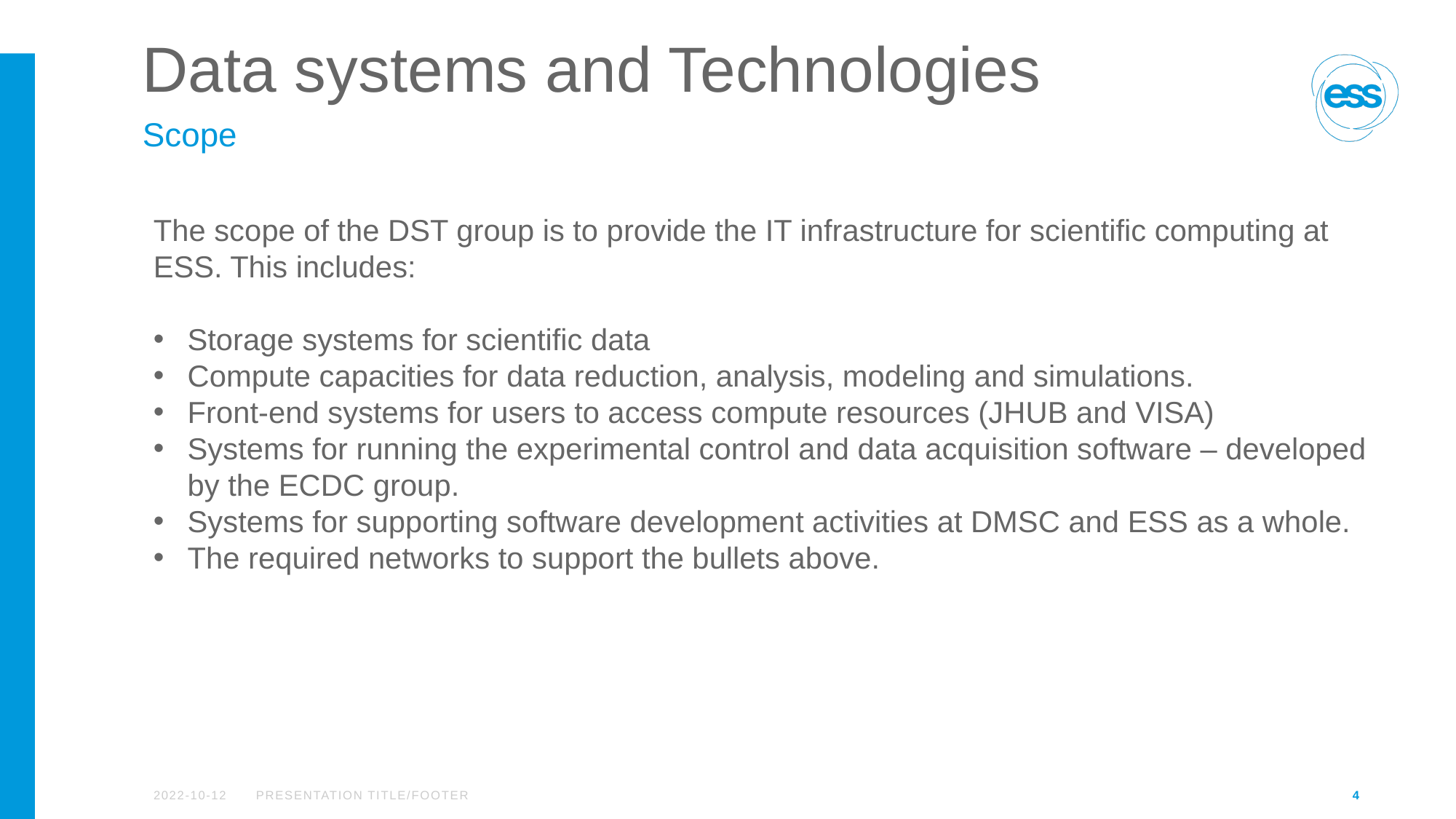

# Data systems and Technologies
Scope
The scope of the DST group is to provide the IT infrastructure for scientific computing at ESS. This includes:

Storage systems for scientific data
Compute capacities for data reduction, analysis, modeling and simulations.
Front-end systems for users to access compute resources (JHUB and VISA)
Systems for running the experimental control and data acquisition software – developed by the ECDC group.
Systems for supporting software development activities at DMSC and ESS as a whole.
The required networks to support the bullets above.
2022-10-12
PRESENTATION TITLE/FOOTER
4